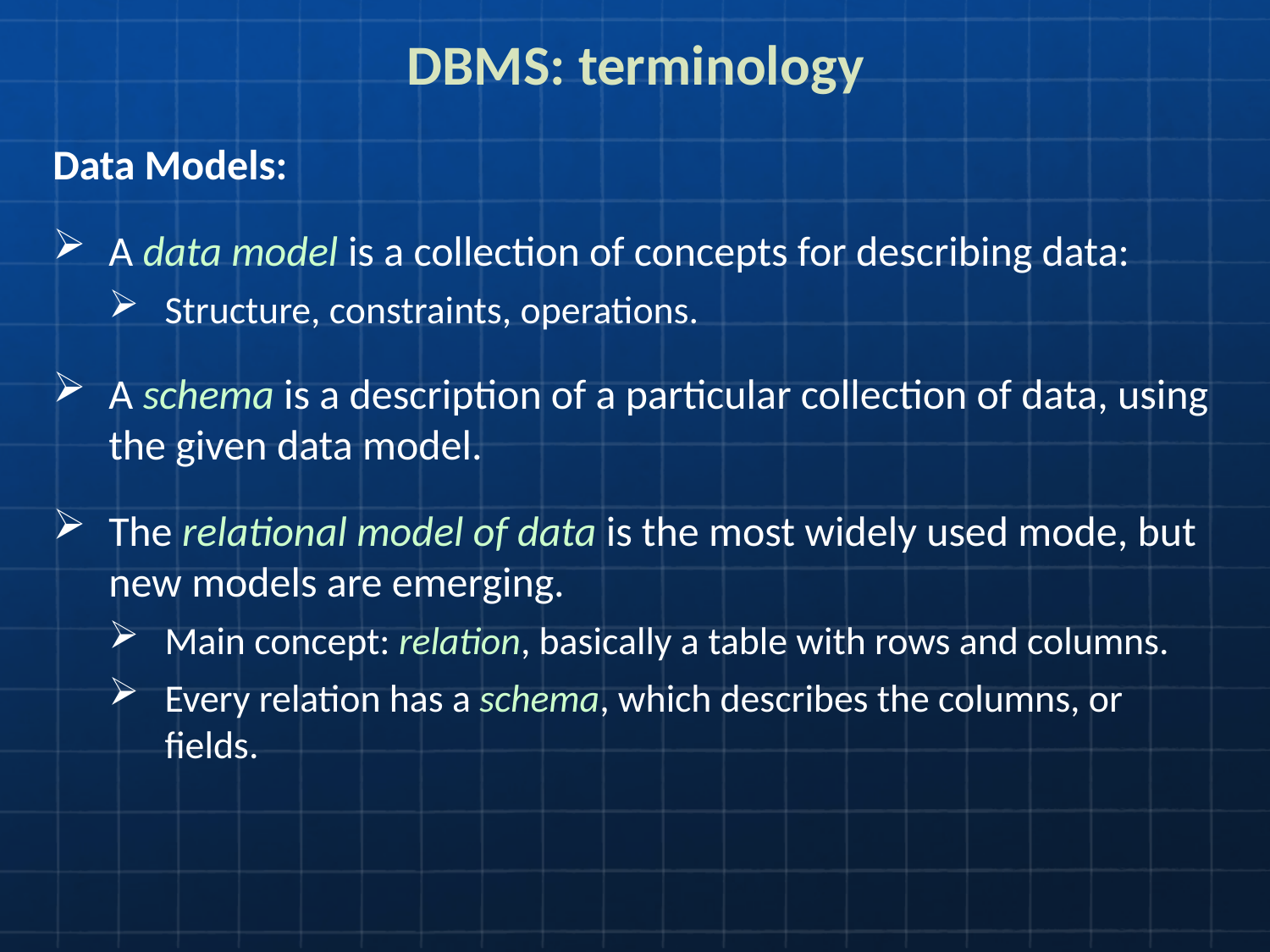

# DBMS: terminology
Data Models:
A data model is a collection of concepts for describing data:
Structure, constraints, operations.
A schema is a description of a particular collection of data, using the given data model.
The relational model of data is the most widely used mode, but new models are emerging.
Main concept: relation, basically a table with rows and columns.
Every relation has a schema, which describes the columns, or fields.